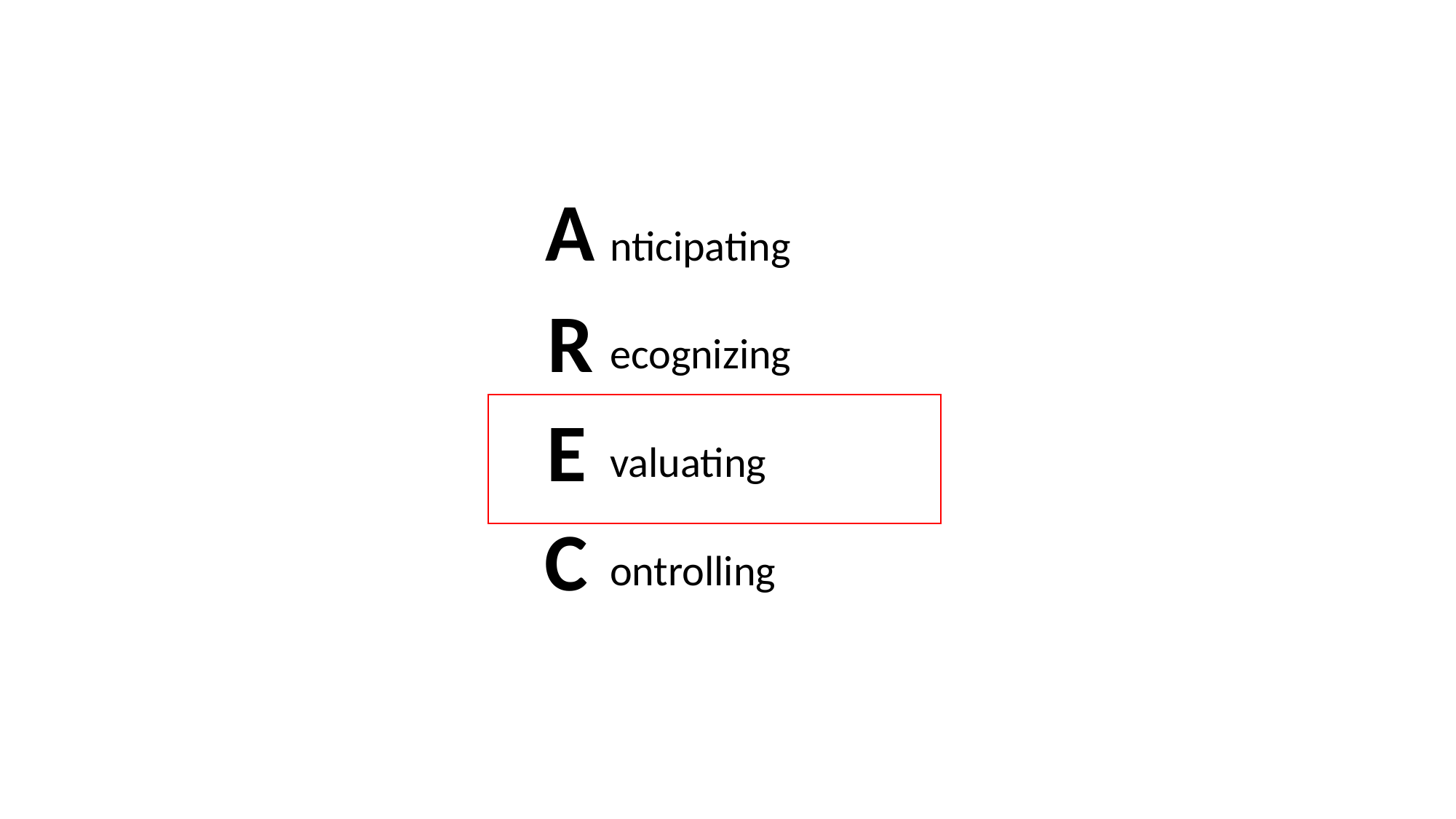

A
nticipating
R
ecognizing

E
valuating
C
ontrolling